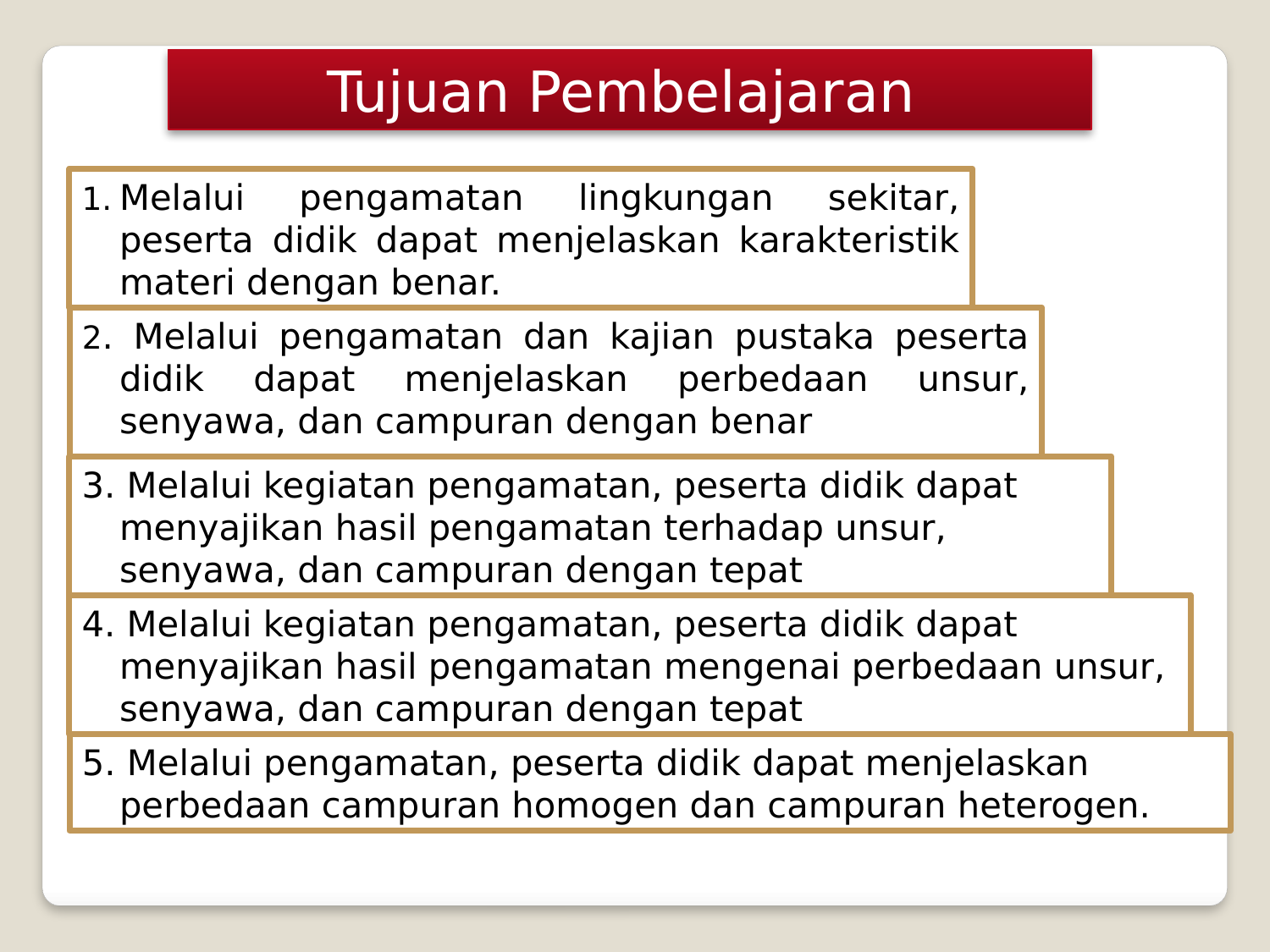

Tujuan Pembelajaran
1.	Melalui pengamatan lingkungan sekitar, peserta didik dapat menjelaskan karakteristik materi dengan benar.
2. Melalui pengamatan dan kajian pustaka peserta didik dapat menjelaskan perbedaan unsur, senyawa, dan campuran dengan benar

3. Melalui kegiatan pengamatan, peserta didik dapat menyajikan hasil pengamatan terhadap unsur, senyawa, dan campuran dengan tepat
4. Melalui kegiatan pengamatan, peserta didik dapat menyajikan hasil pengamatan mengenai perbedaan unsur, senyawa, dan campuran dengan tepat
5. Melalui pengamatan, peserta didik dapat menjelaskan perbedaan campuran homogen dan campuran heterogen.